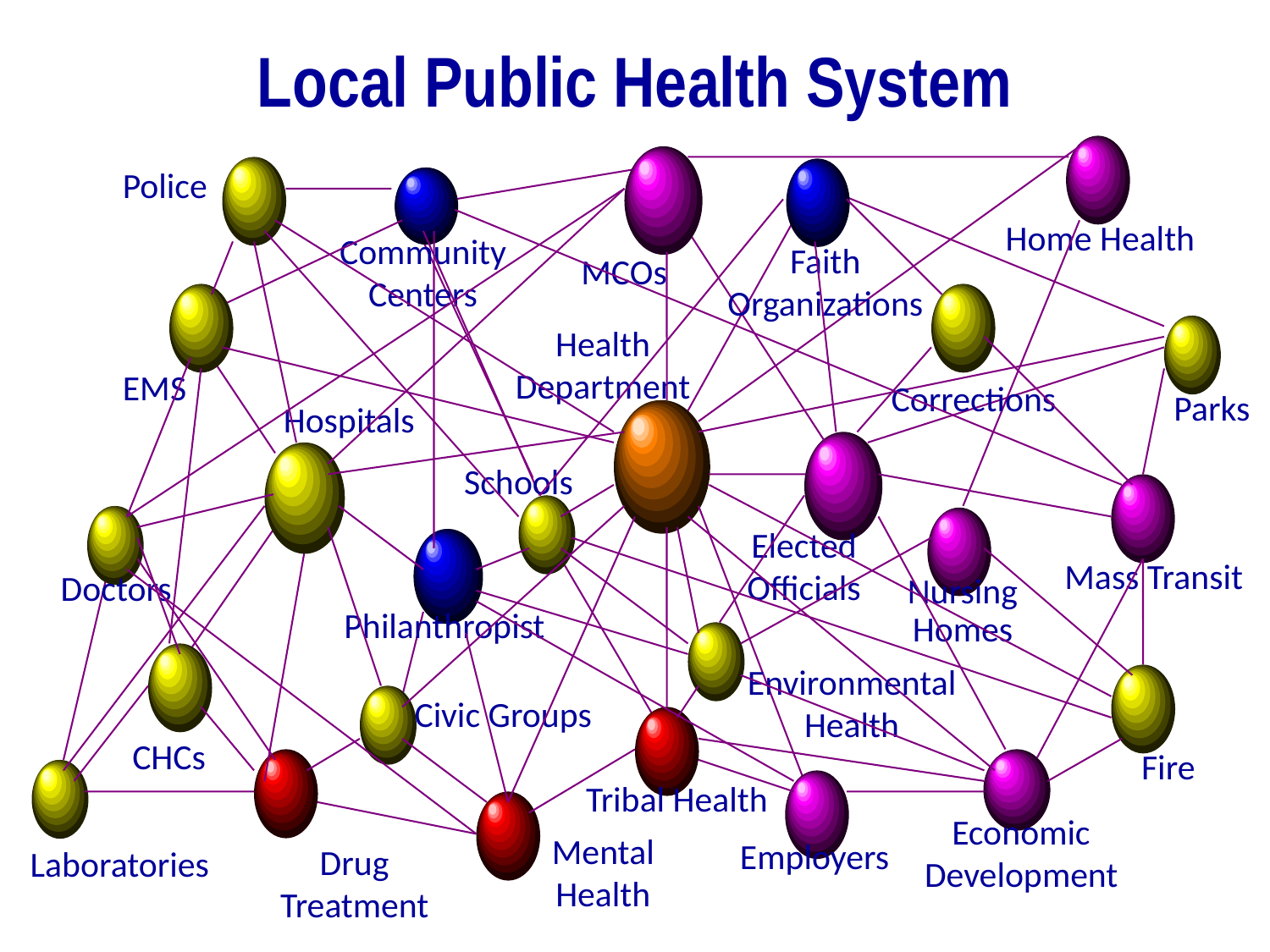

Local Public Health System

Police

Community Centers

Home Health

Faith Organizations

MCOs

Health Department

EMS

Corrections
Parks
Hospitals

Schools

Doctors

Nursing Homes

Elected Officials

Philanthropist

Mass Transit

Environmental Health

Civic Groups

CHCs

Fire

Economic Development

Tribal Health

Employers

Mental Health
Drug Treatment
Laboratories